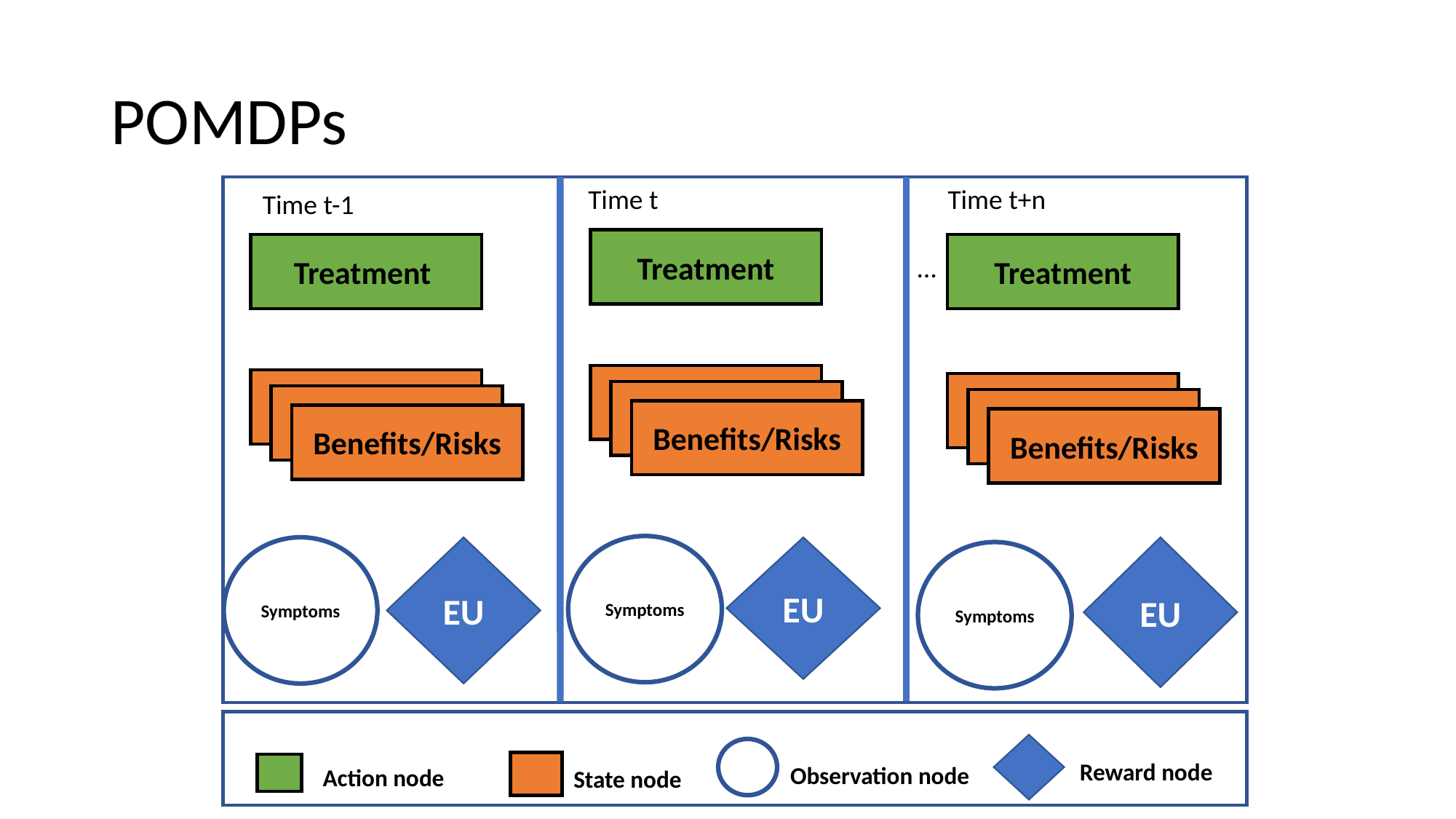

# POMDPs
Time t
Time t+n

Time t-1
Treatment
Treatment
Treatment
…
NFR
NFR
NFR
NFR
NFR
NFR
Benefits/Risks
Benefits/Risks
Benefits/Risks
Symptoms
Symptoms
EU
EU
EU
Symptoms

Reward node

Observation node
Action node
State node